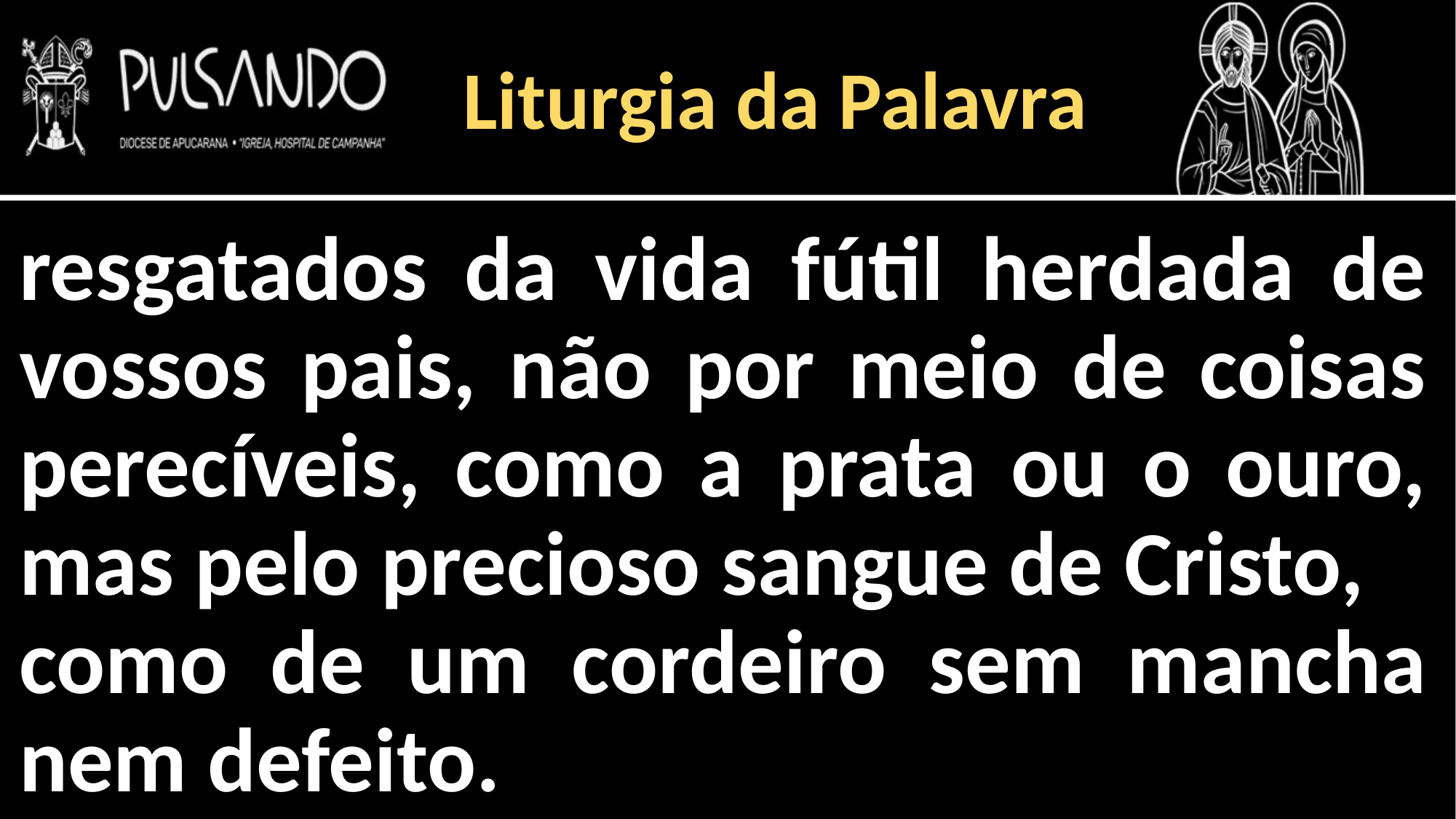

Liturgia da Palavra
resgatados da vida fútil herdada de vossos pais, não por meio de coisas perecíveis, como a prata ou o ouro, mas pelo precioso sangue de Cristo,
como de um cordeiro sem mancha nem defeito.